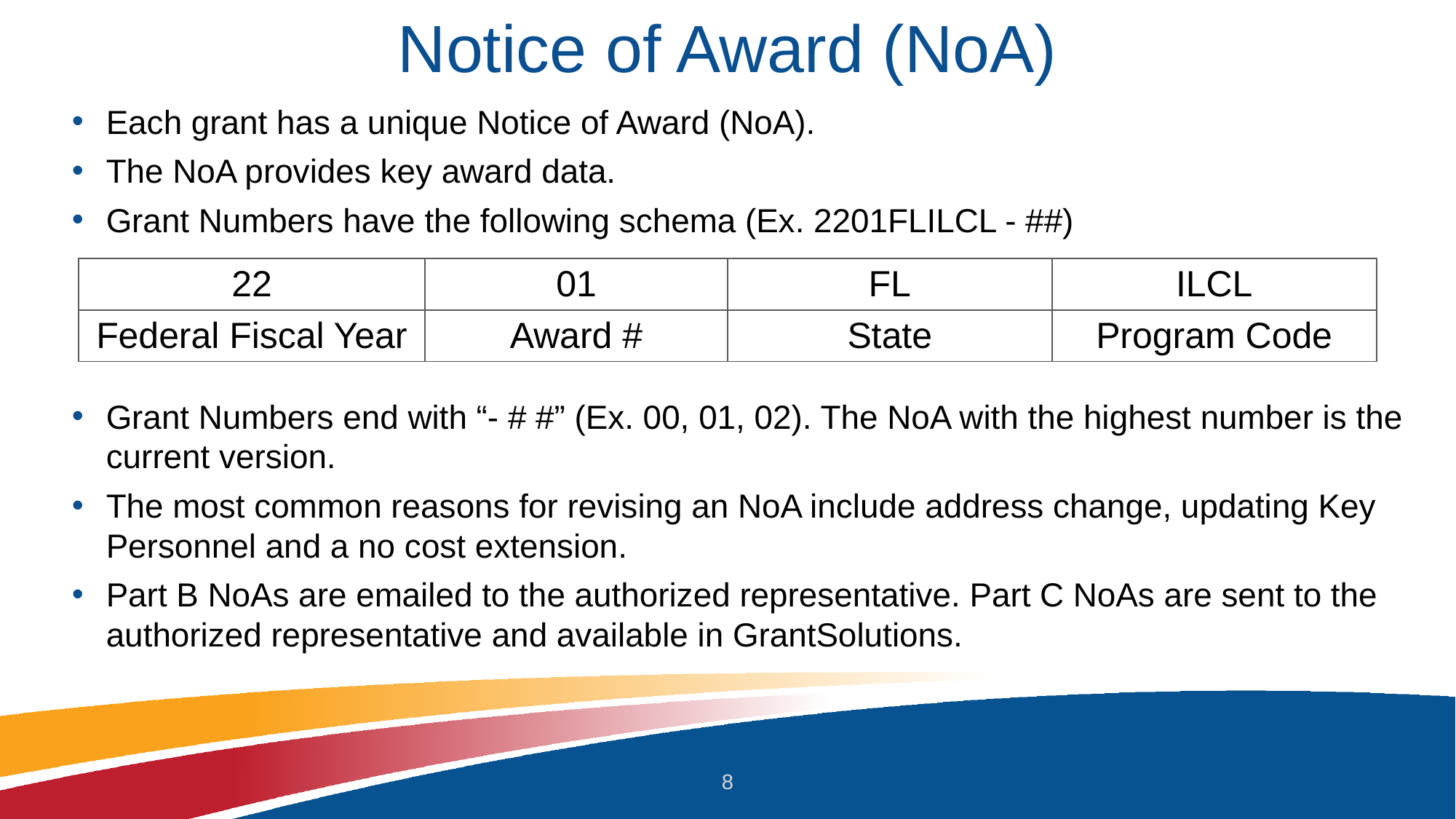

# Notice of Award (NoA)
Each grant has a unique Notice of Award (NoA).
The NoA provides key award data.
Grant Numbers have the following schema (Ex. 2201FLILCL - ##)

Grant Numbers end with “- # #” (Ex. 00, 01, 02). The NoA with the highest number is the current version.
The most common reasons for revising an NoA include address change, updating Key Personnel and a no cost extension.
Part B NoAs are emailed to the authorized representative. Part C NoAs are sent to the authorized representative and available in GrantSolutions.
| 22 | 01 | FL | ILCL |
| --- | --- | --- | --- |
| Federal Fiscal Year | Award # | State | Program Code |
8